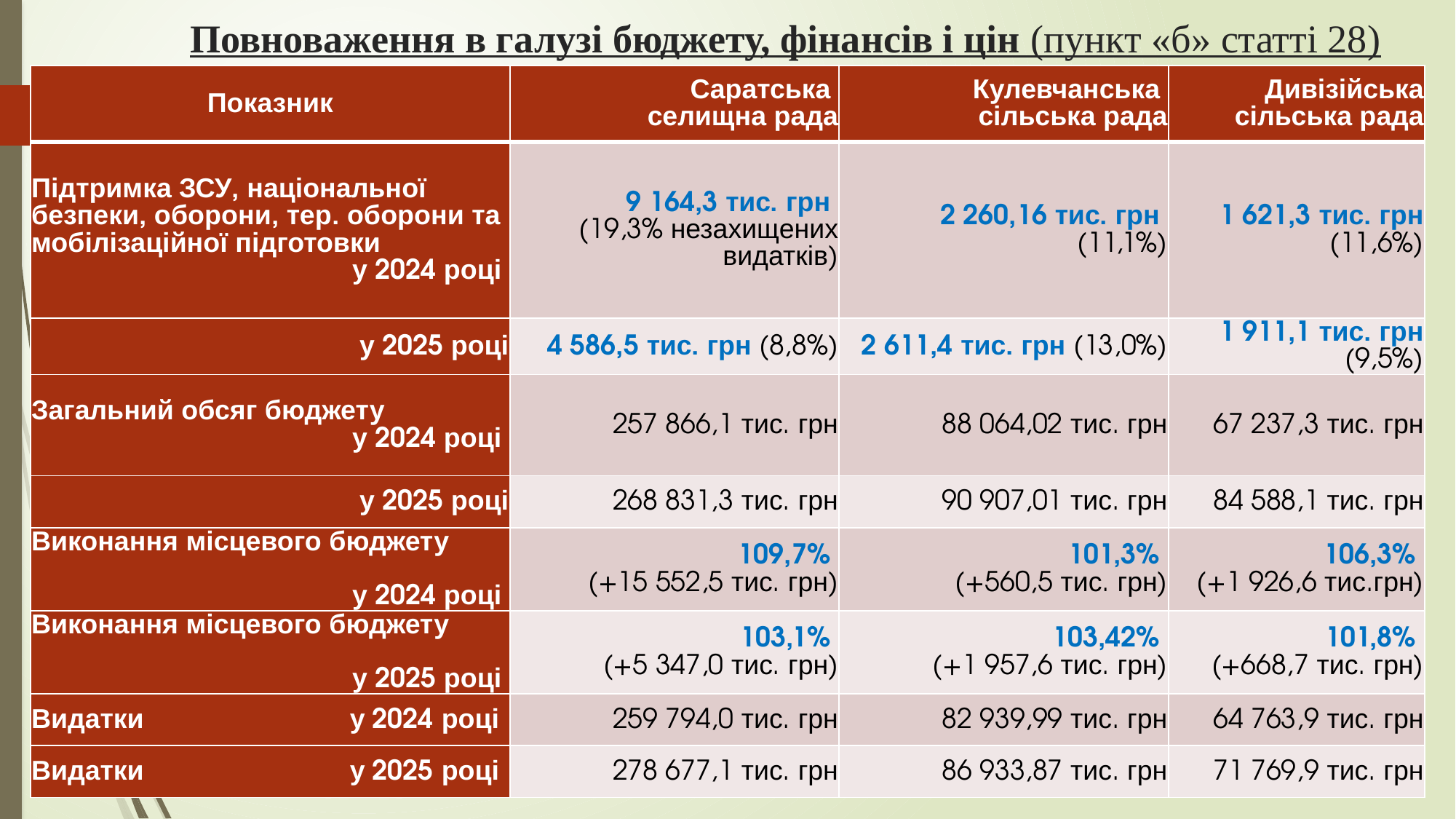

# Повноваження в галузі бюджету, фінансів і цін (пункт «б» статті 28)
| Показник | Саратська селищна рада | Кулевчанська сільська рада | Дивізійська сільська рада |
| --- | --- | --- | --- |
| Підтримка ЗСУ, національної безпеки, оборони, тер. оборони та мобілізаційної підготовки у 2024 році | 9 164,3 тис. грн (19,3% незахищених видатків) | 2 260,16 тис. грн (11,1%) | 1 621,3 тис. грн (11,6%) |
| у 2025 році | 4 586,5 тис. грн (8,8%) | 2 611,4 тис. грн (13,0%) | 1 911,1 тис. грн (9,5%) |
| Загальний обсяг бюджету у 2024 році | 257 866,1 тис. грн | 88 064,02 тис. грн | 67 237,3 тис. грн |
| у 2025 році | 268 831,3 тис. грн | 90 907,01 тис. грн | 84 588,1 тис. грн |
| Виконання місцевого бюджету у 2024 році | 109,7% (+15 552,5 тис. грн) | 101,3% (+560,5 тис. грн) | 106,3% (+1 926,6 тис.грн) |
| Виконання місцевого бюджету у 2025 році | 103,1% (+5 347,0 тис. грн) | 103,42% (+1 957,6 тис. грн) | 101,8% (+668,7 тис. грн) |
| Видатки у 2024 році | 259 794,0 тис. грн | 82 939,99 тис. грн | 64 763,9 тис. грн |
| Видатки у 2025 році | 278 677,1 тис. грн | 86 933,87 тис. грн | 71 769,9 тис. грн |

### Chart

| Category |
|---|